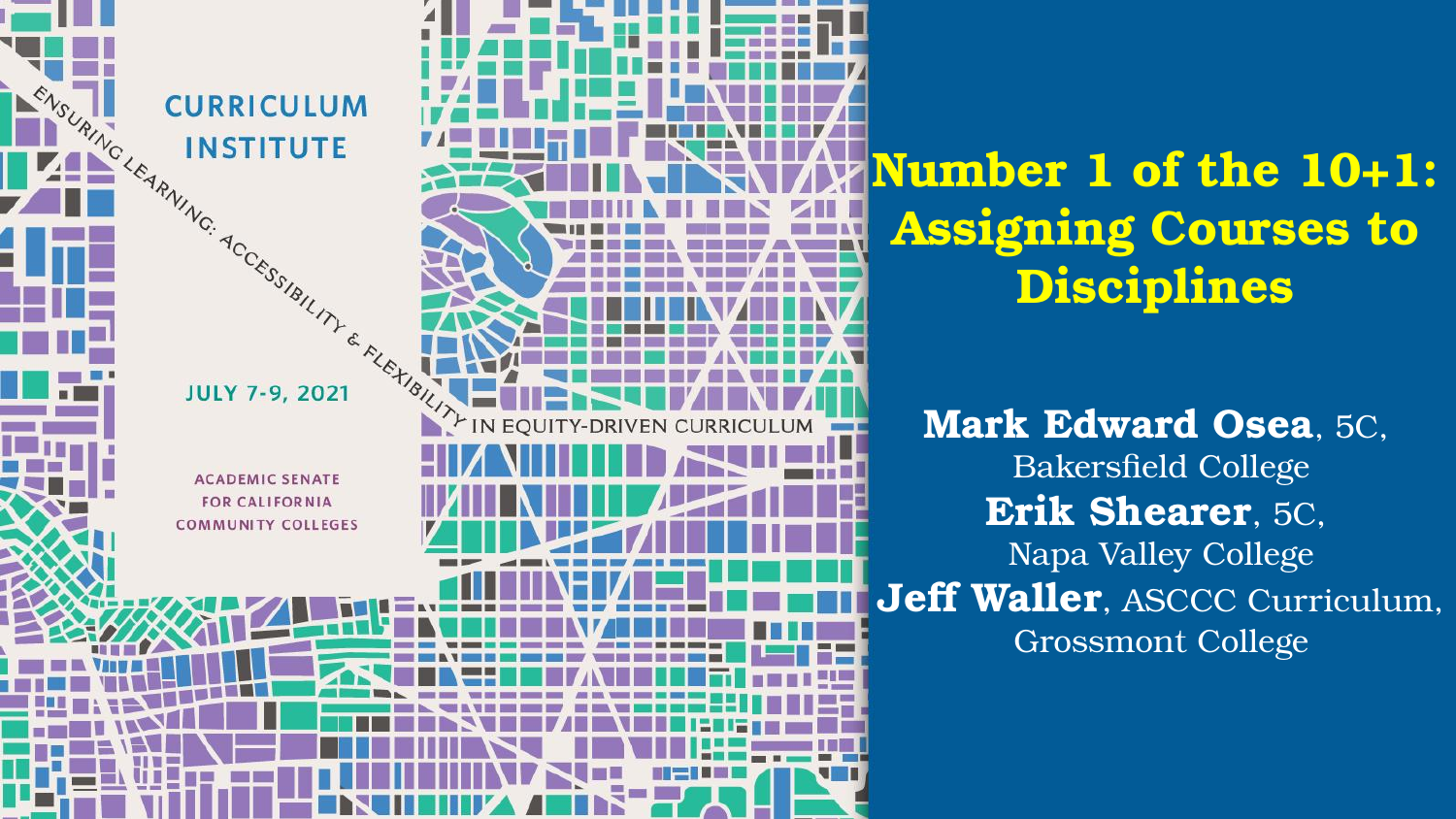

# Number 1 of the 10+1: Assigning Courses to Disciplines
Mark Edward Osea, 5C,
Bakersfield College
Erik Shearer, 5C,
Napa Valley College
Jeff Waller, ASCCC Curriculum, Grossmont College